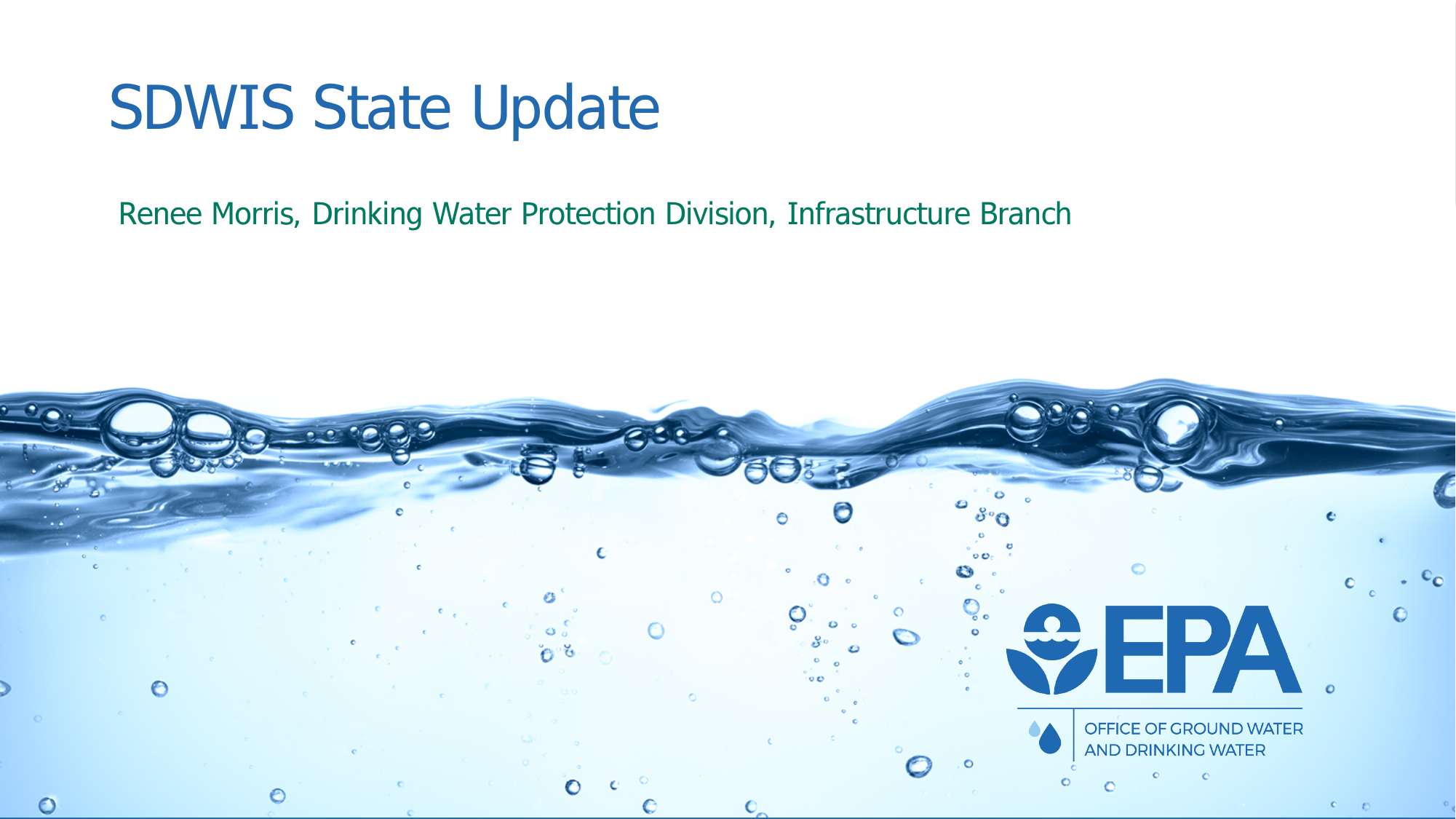

# SDWIS State Update
Renee Morris, Drinking Water Protection Division, Infrastructure Branch